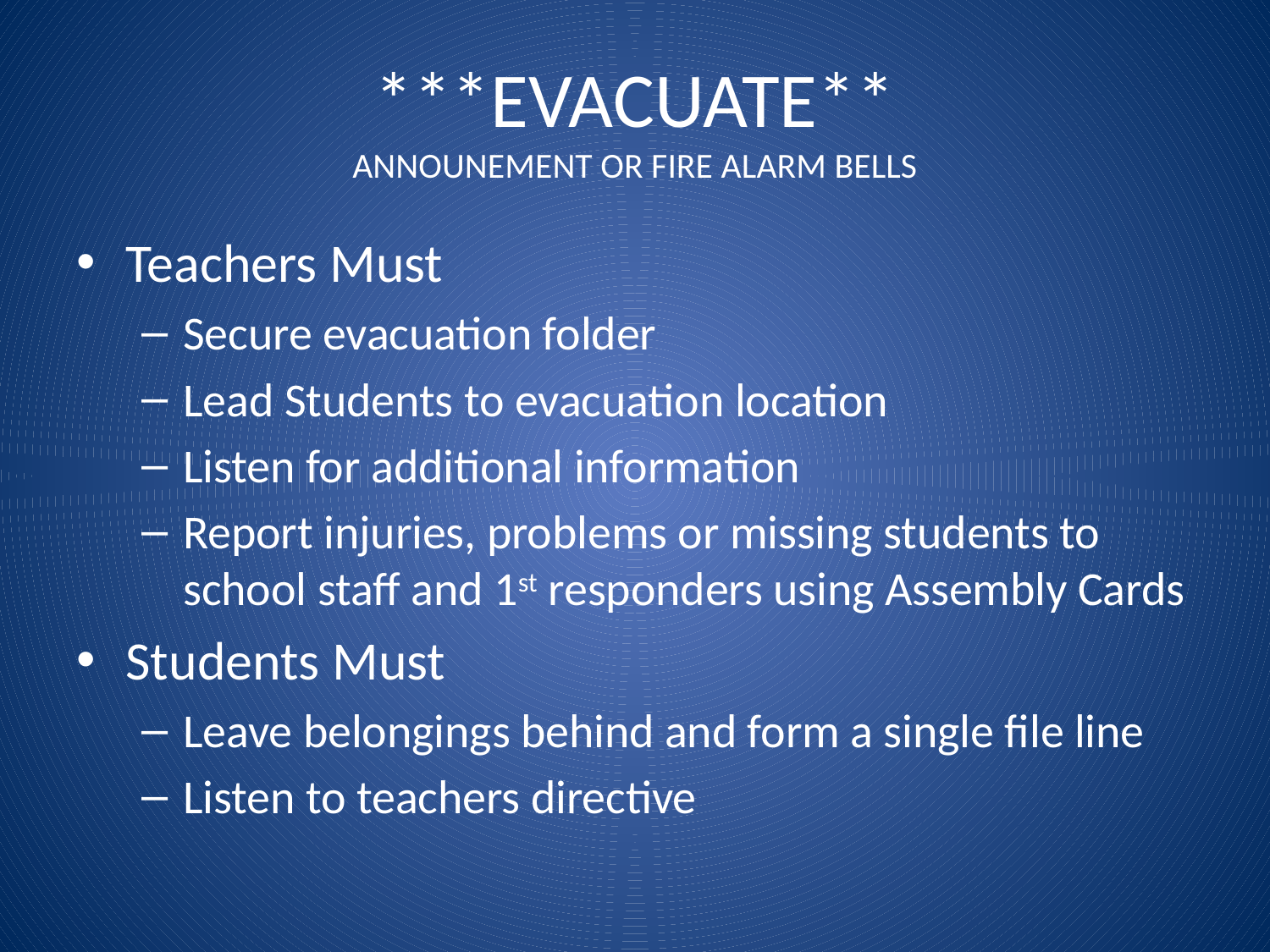

# ***EVACUATE** ANNOUNEMENT OR FIRE ALARM BELLS
Teachers Must
Secure evacuation folder
Lead Students to evacuation location
Listen for additional information
Report injuries, problems or missing students to school staff and 1st responders using Assembly Cards
Students Must
Leave belongings behind and form a single file line
Listen to teachers directive